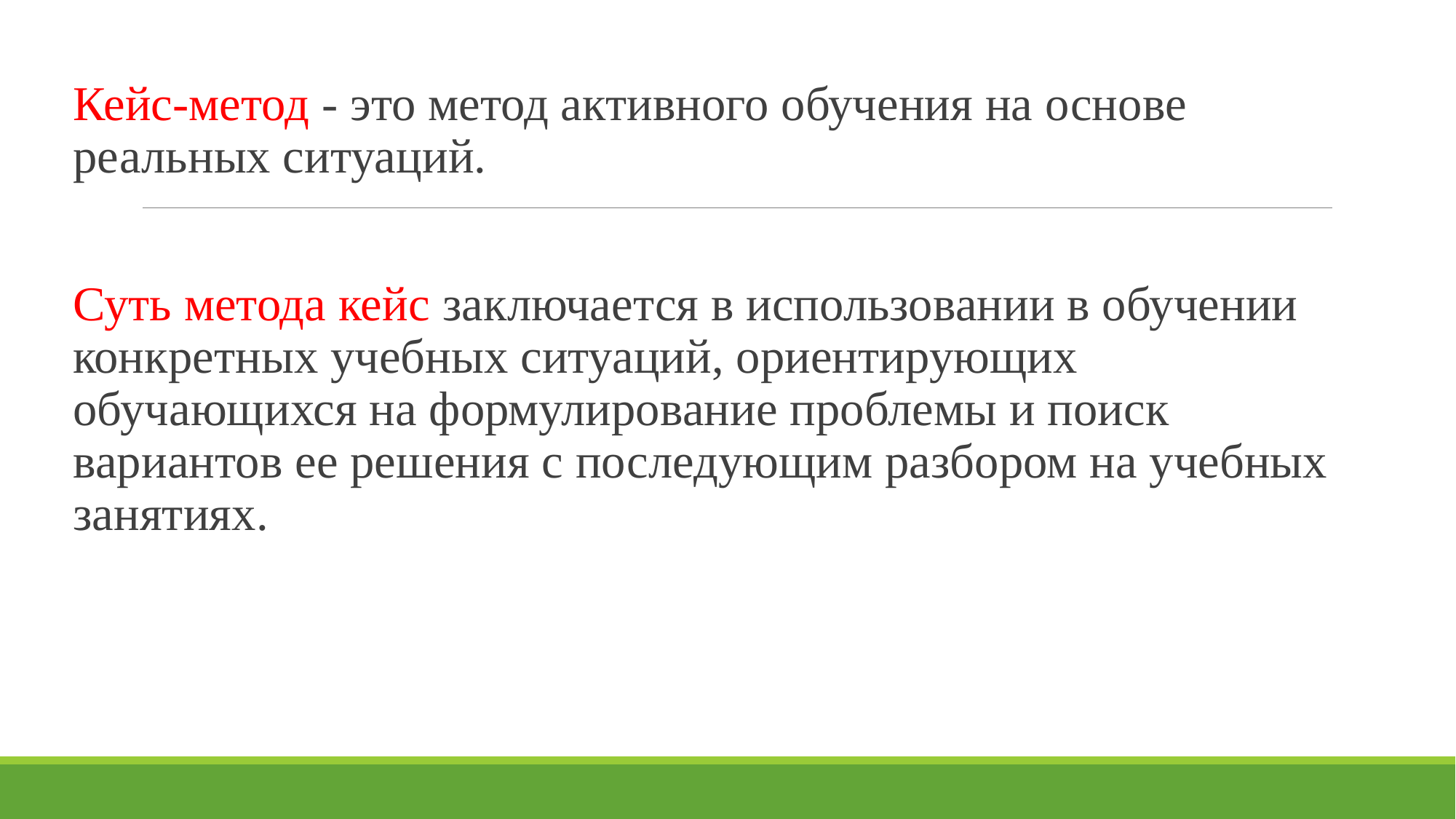

#
Кейс-метод - это метод активного обучения на основе реальных ситуаций.

Суть метода кейс заключается в использовании в обучении конкретных учебных ситуаций, ориентирующих
обучающихся на формулирование проблемы и поиск вариантов ее решения с последующим разбором на учебных занятиях.